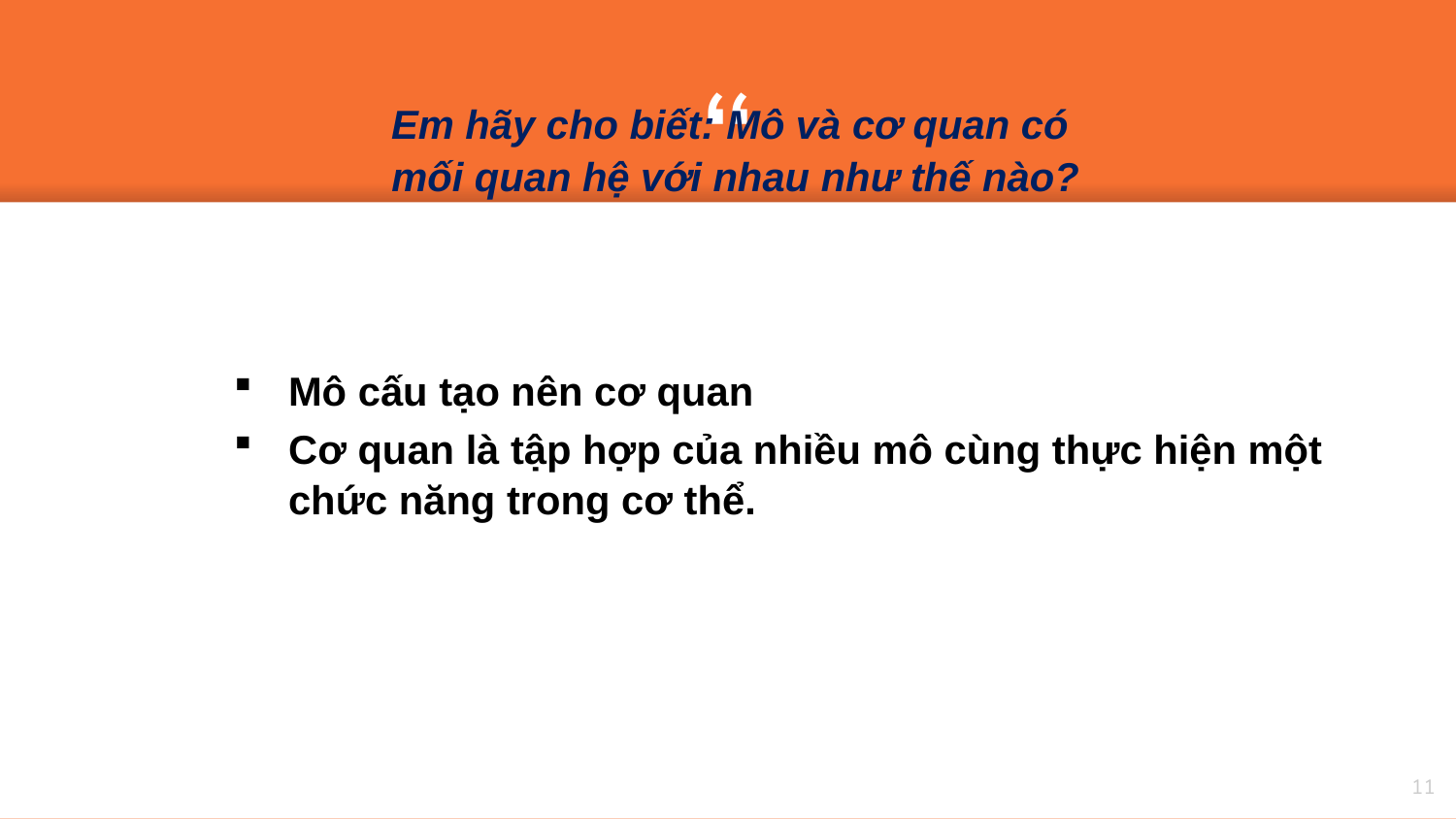

Em hãy cho biết: Mô và cơ quan có
mối quan hệ với nhau như thế nào?
Mô cấu tạo nên cơ quan
Cơ quan là tập hợp của nhiều mô cùng thực hiện một chức năng trong cơ thể.
11